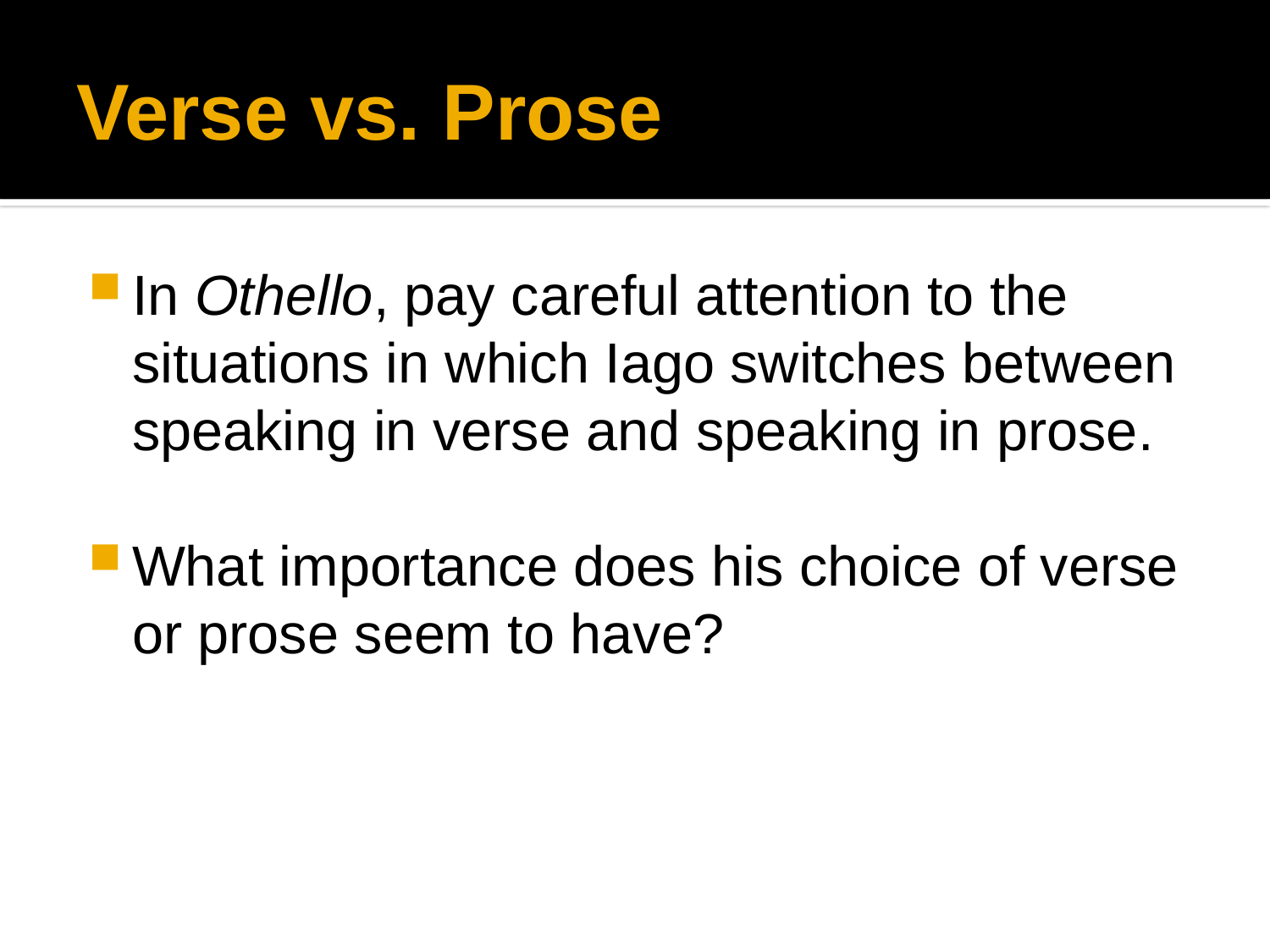

# Verse vs. Prose
In Othello, pay careful attention to the situations in which Iago switches between speaking in verse and speaking in prose.

What importance does his choice of verse or prose seem to have?